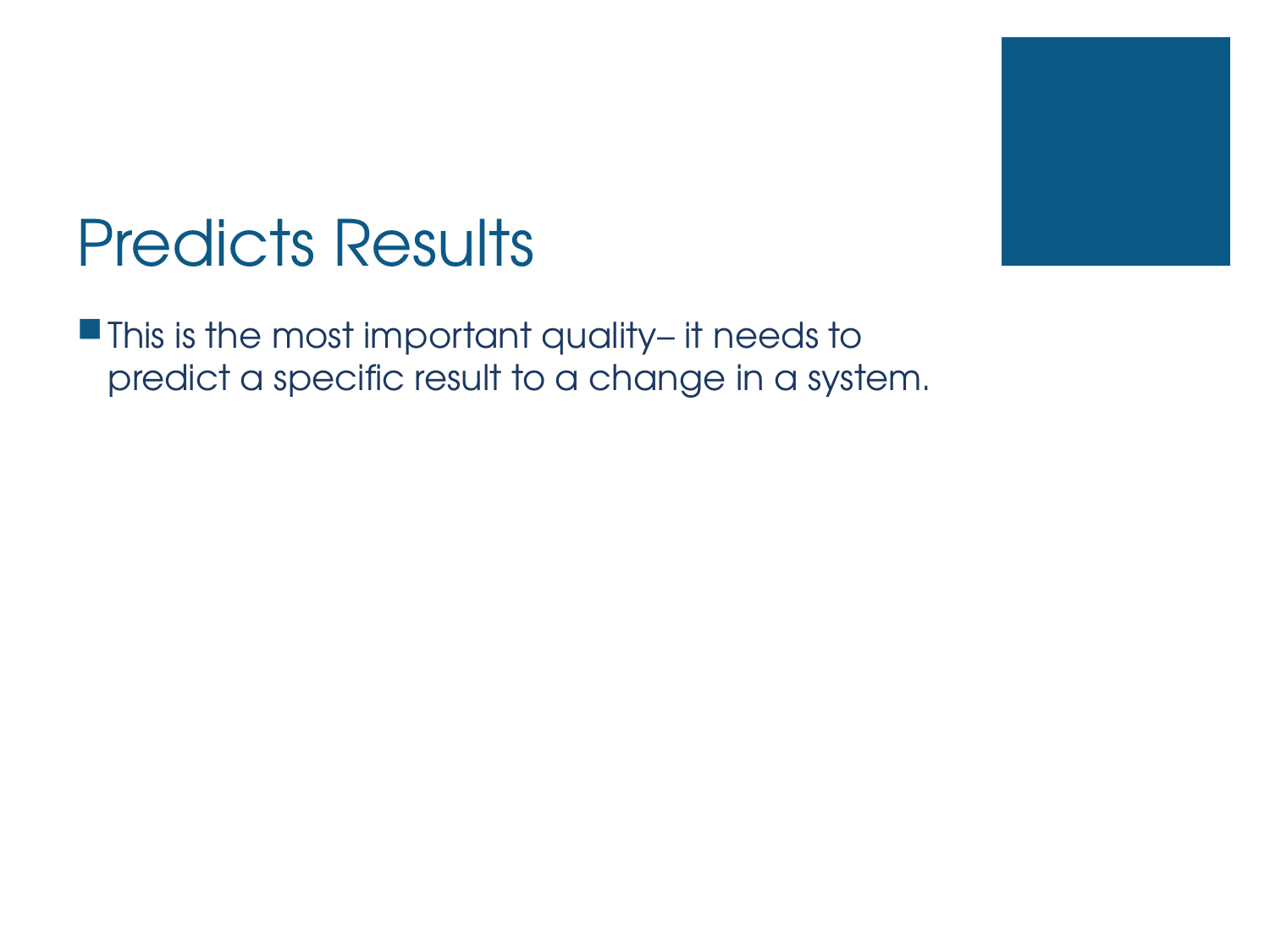

# Predicts Results
This is the most important quality– it needs to predict a specific result to a change in a system.